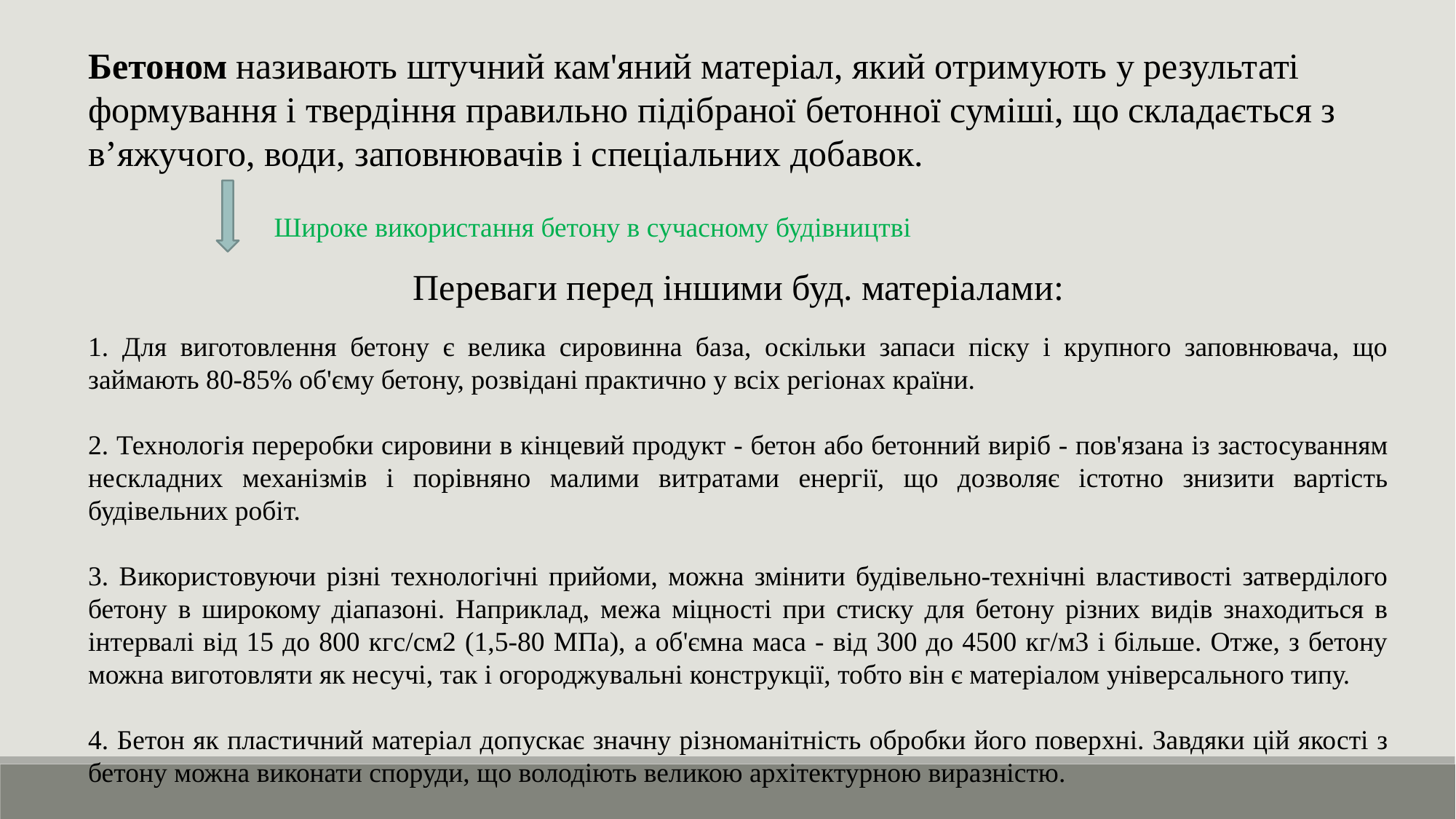

Бетоном називають штучний кам'яний матеріал, який отримують у результаті формування і твердіння правильно підібраної бетонної суміші, що складається з в’яжучого, води, заповнювачів і спеціальних добавок.

Широке використання бетону в сучасному будівництві
Переваги перед іншими буд. матеріалами:
1. Для виготовлення бетону є велика сировинна база, оскільки запаси піску і крупного заповнювача, що займають 80-85% об'єму бетону, розвідані практично у всіх регіонах країни.

2. Технологія переробки сировини в кінцевий продукт - бетон або бетонний виріб - пов'язана із застосуванням нескладних механізмів і порівняно малими витратами енергії, що дозволяє істотно знизити вартість будівельних робіт.

3. Використовуючи різні технологічні прийоми, можна змінити будівельно-технічні властивості затверділого бетону в широкому діапазоні. Наприклад, межа міцності при стиску для бетону різних видів знаходиться в інтервалі від 15 до 800 кгс/см2 (1,5-80 МПа), а об'ємна маса - від 300 до 4500 кг/м3 і більше. Отже, з бетону можна виготовляти як несучі, так і огороджувальні конструкції, тобто він є матеріалом універсального типу.

4. Бетон як пластичний матеріал допускає значну різноманітність обробки його поверхні. Завдяки цій якості з бетону можна виконати споруди, що володіють великою архітектурною виразністю.